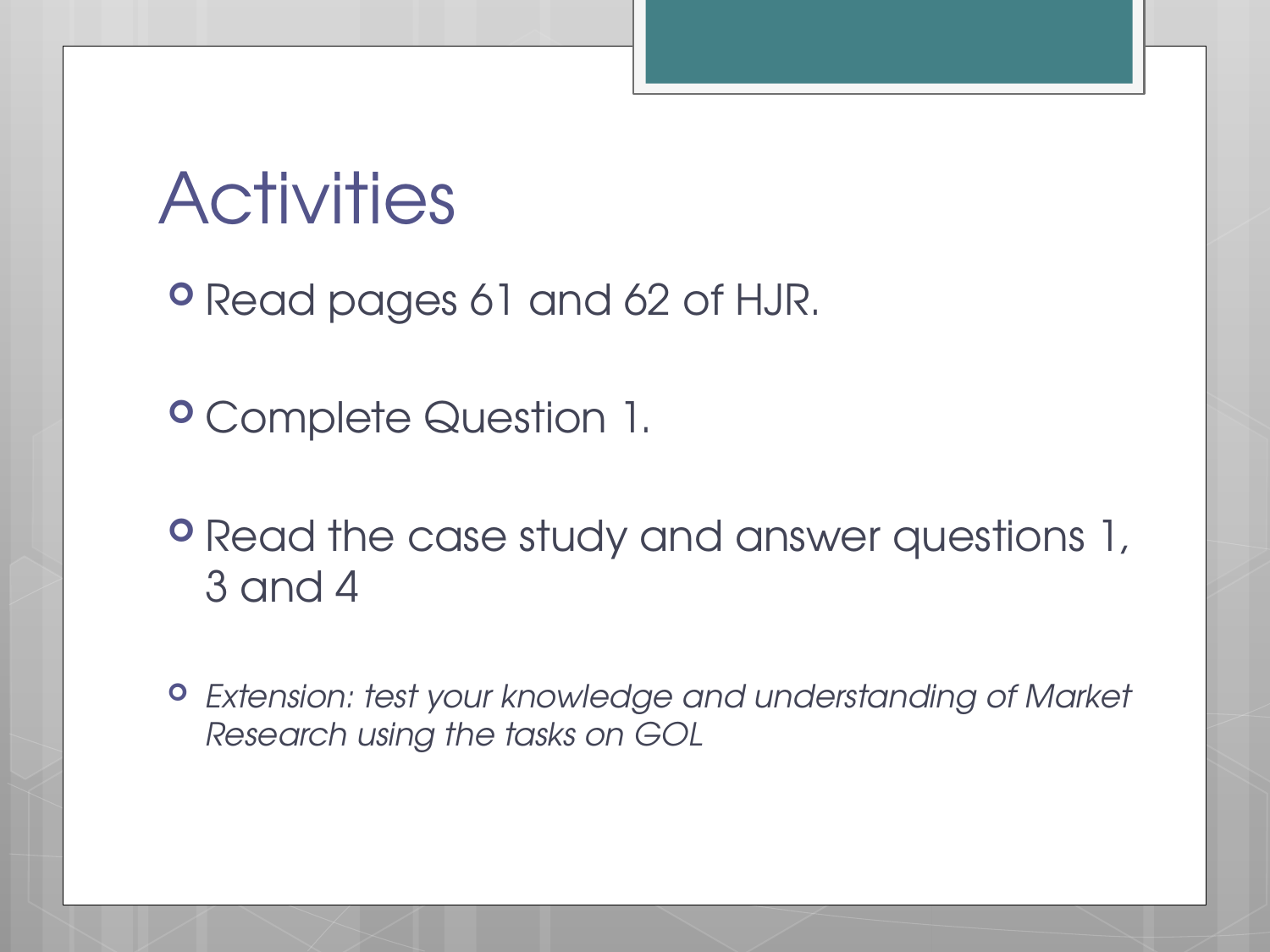

# Activities
Read pages 61 and 62 of HJR.

Complete Question 1.

Read the case study and answer questions 1, 3 and 4

Extension: test your knowledge and understanding of Market Research using the tasks on GOL